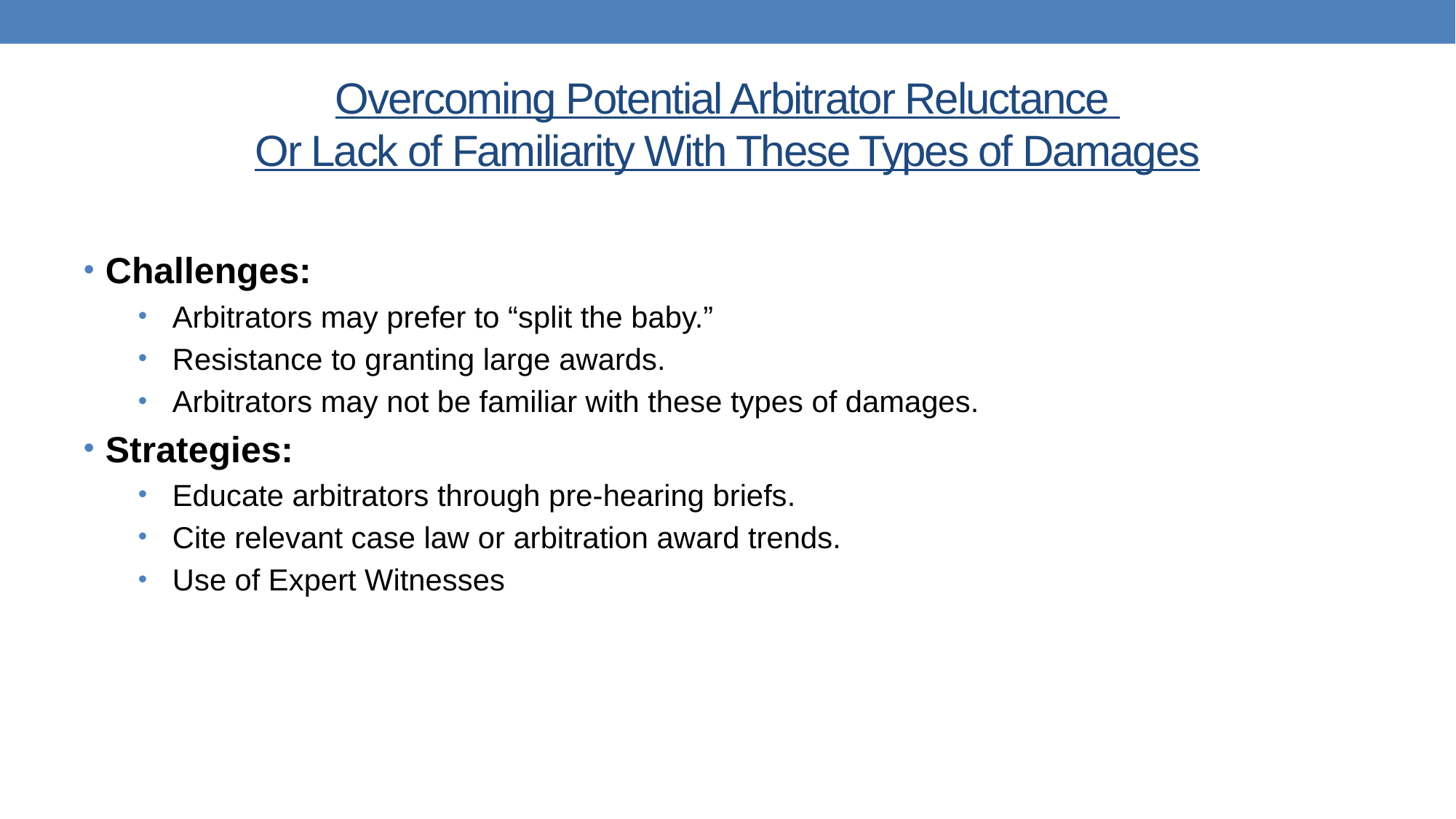

# Overcoming Potential Arbitrator Reluctance Or Lack of Familiarity With These Types of Damages

Challenges:
Arbitrators may prefer to “split the baby.”
Resistance to granting large awards.
Arbitrators may not be familiar with these types of damages.
Strategies:
Educate arbitrators through pre-hearing briefs.
Cite relevant case law or arbitration award trends.
Use of Expert Witnesses